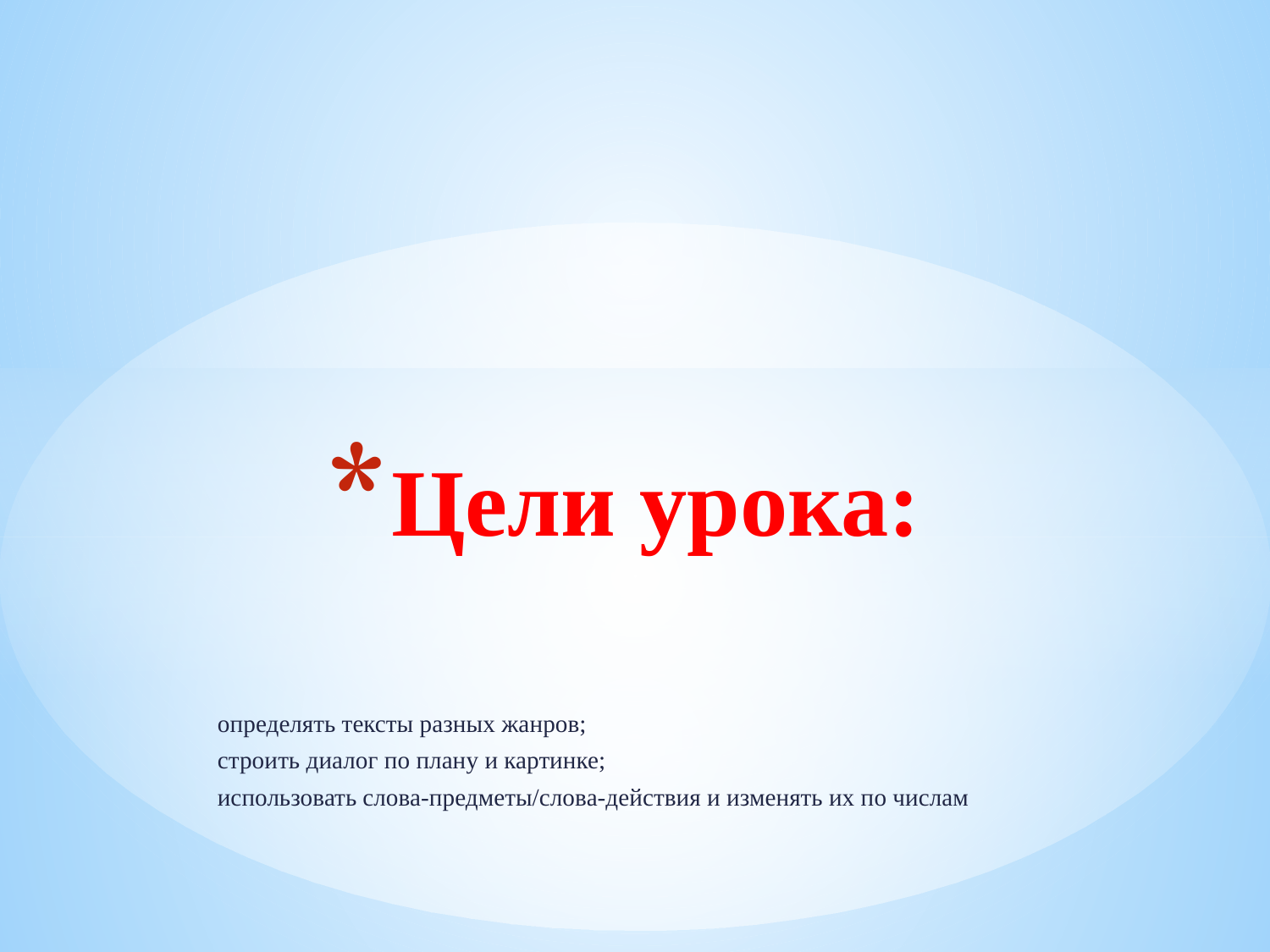

# Цели урока:
определять тексты разных жанров;
строить диалог по плану и картинке;
использовать слова-предметы/слова-действия и изменять их по числам